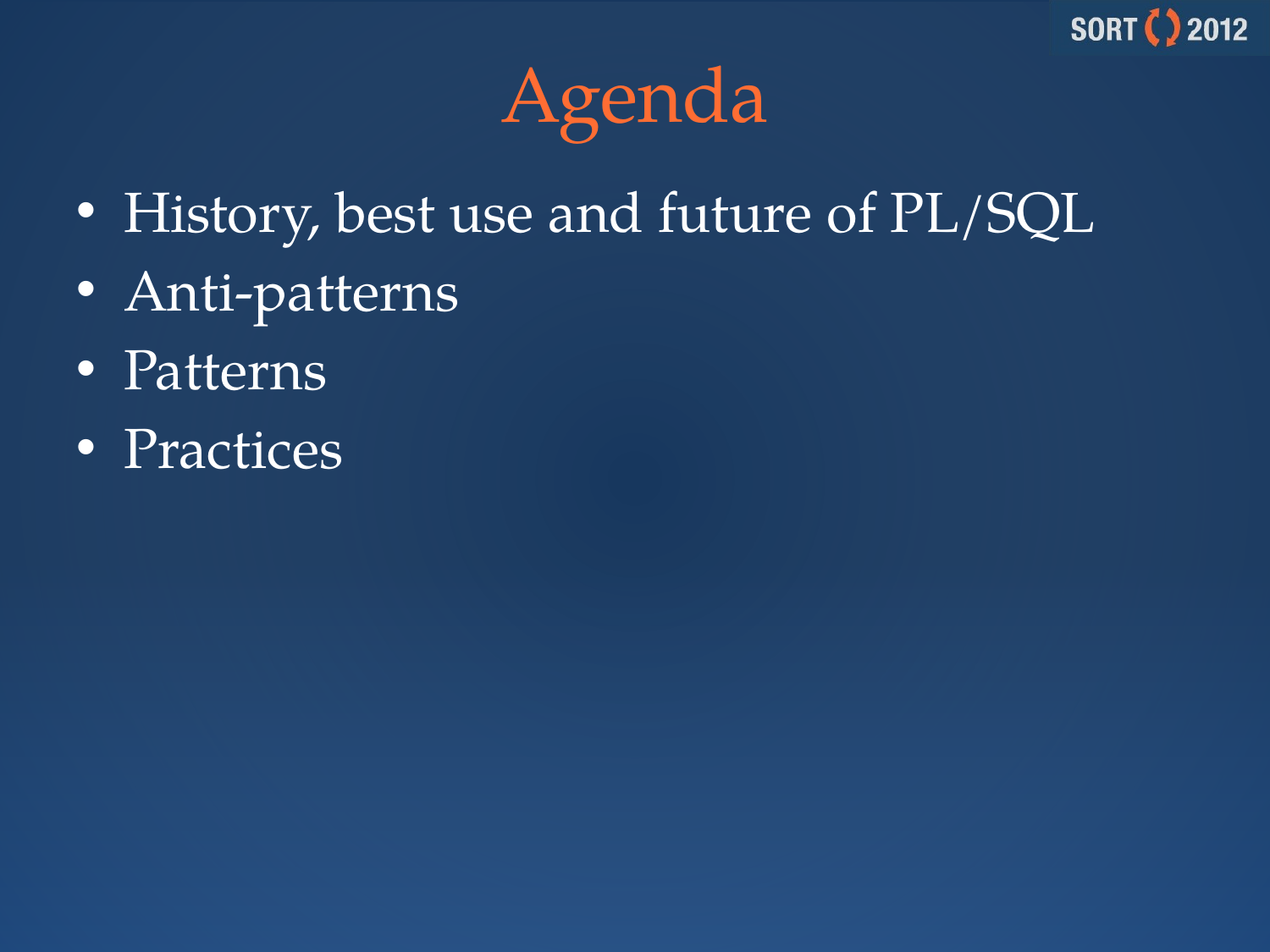

# Agenda
History, best use and future of PL/SQL
Anti-patterns
Patterns
Practices